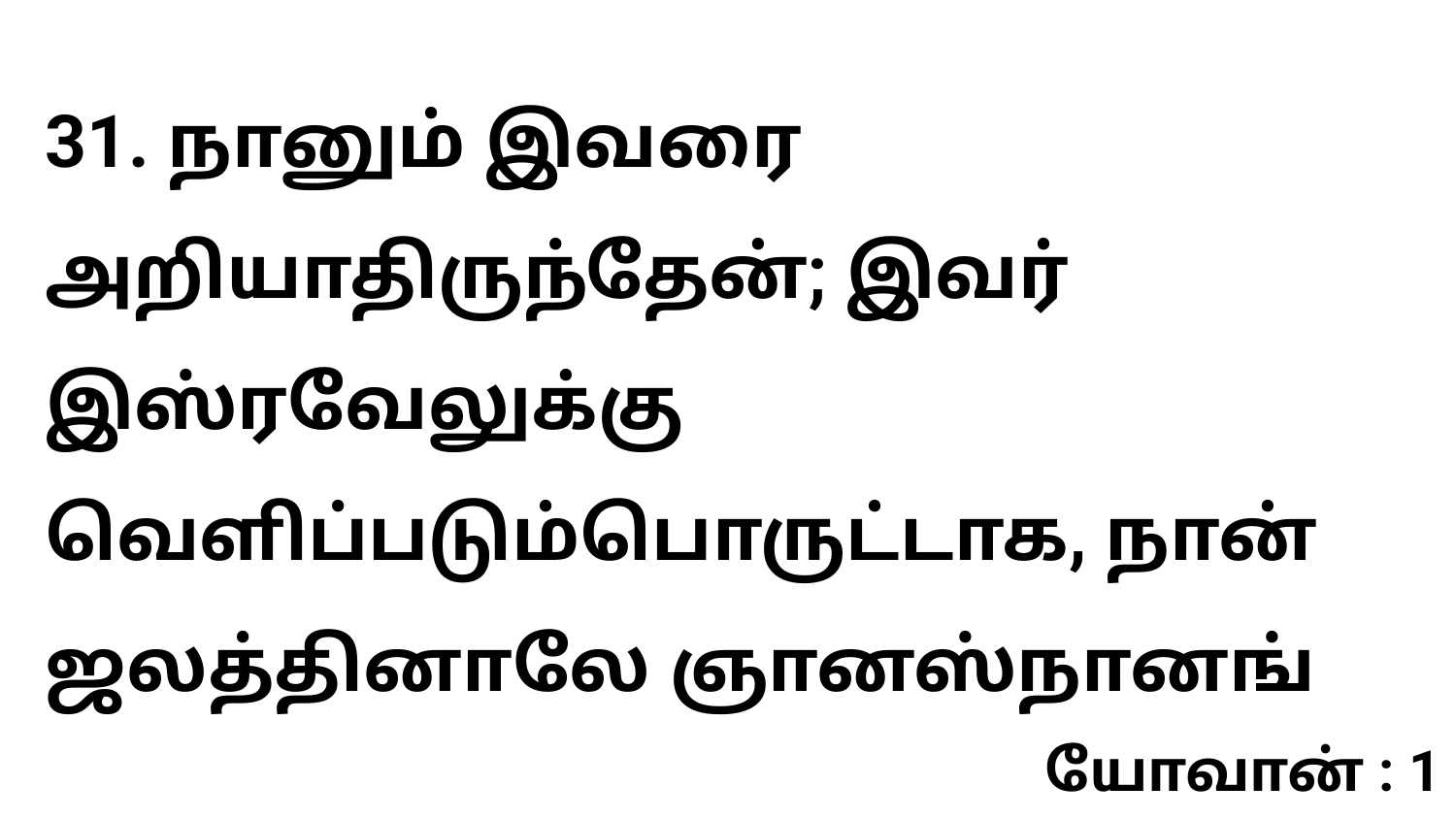

31. நானும் இவரை அறியாதிருந்தேன்; இவர் இஸ்ரவேலுக்கு வெளிப்படும்பொருட்டாக, நான் ஜலத்தினாலே ஞானஸ்நானங்
யோவான் : 1